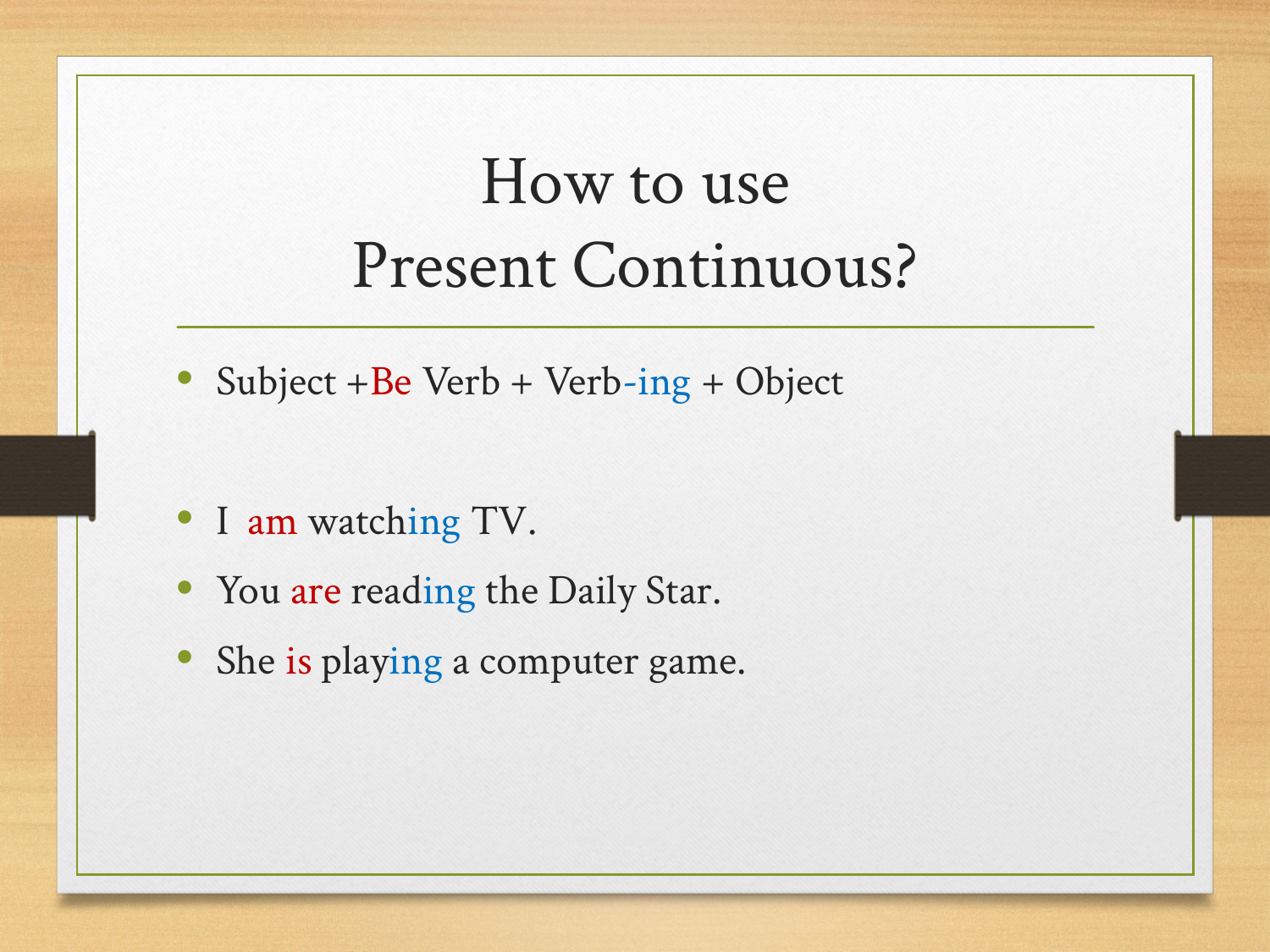

# How to use Present Continuous?
Subject +Be Verb + Verb-ing + Object

I  am watching TV.
You are reading the Daily Star.
She is playing a computer game.